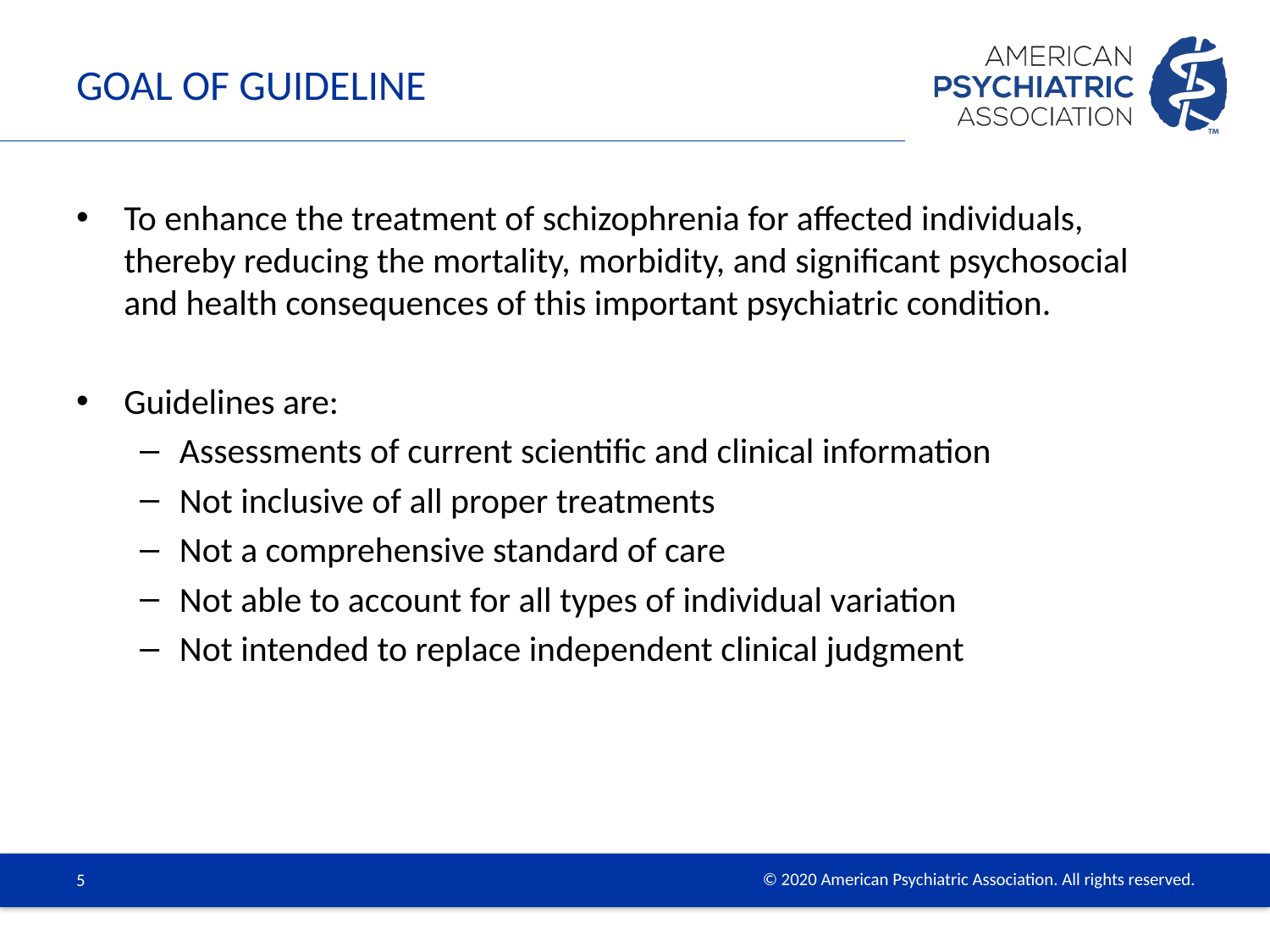

# Goal of Guideline
To enhance the treatment of schizophrenia for affected individuals, thereby reducing the mortality, morbidity, and significant psychosocial and health consequences of this important psychiatric condition.

Guidelines are:
Assessments of current scientific and clinical information
Not inclusive of all proper treatments
Not a comprehensive standard of care
Not able to account for all types of individual variation
Not intended to replace independent clinical judgment